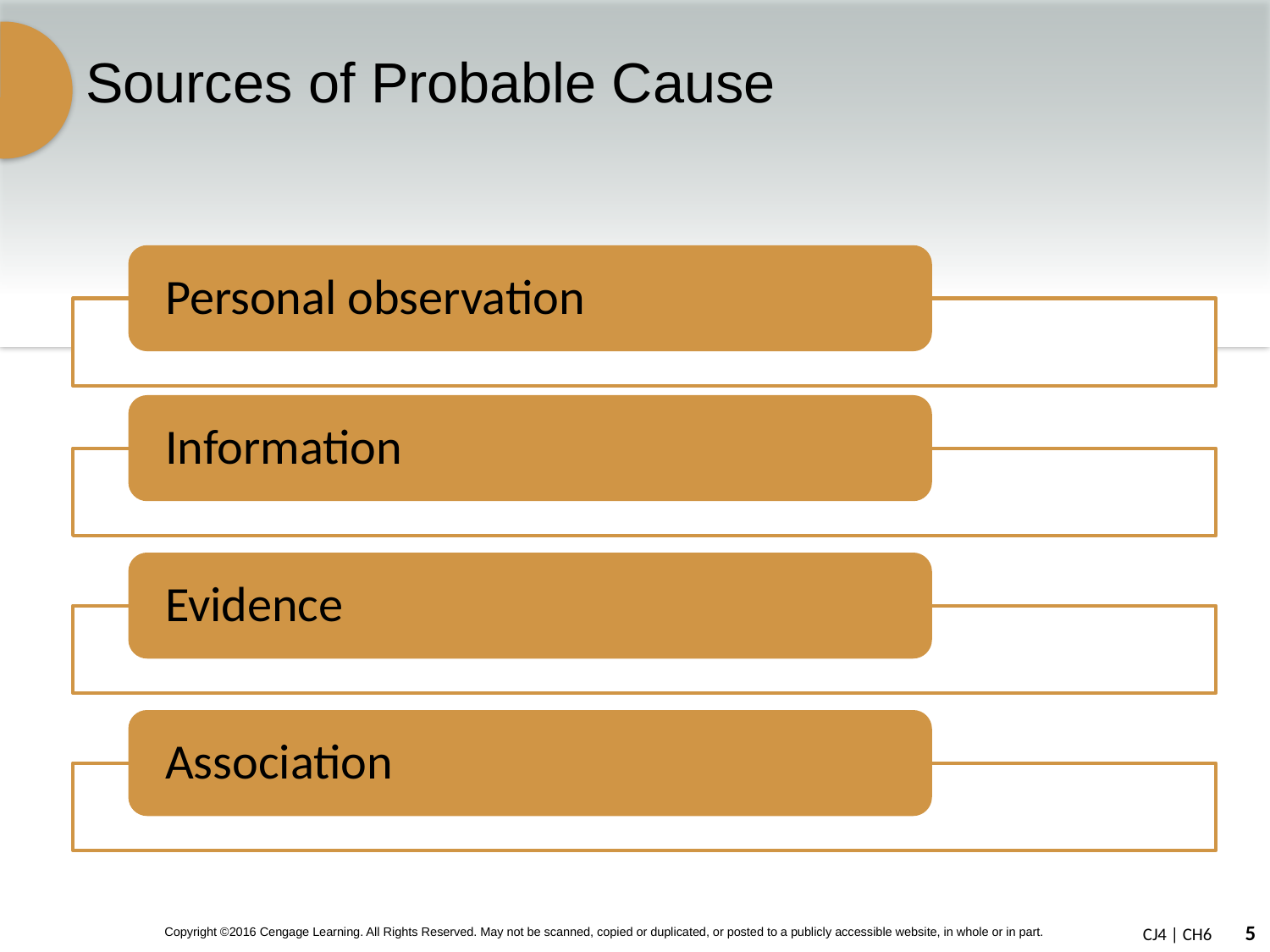

# Sources of Probable Cause
Personal observation

Information

Evidence

Association